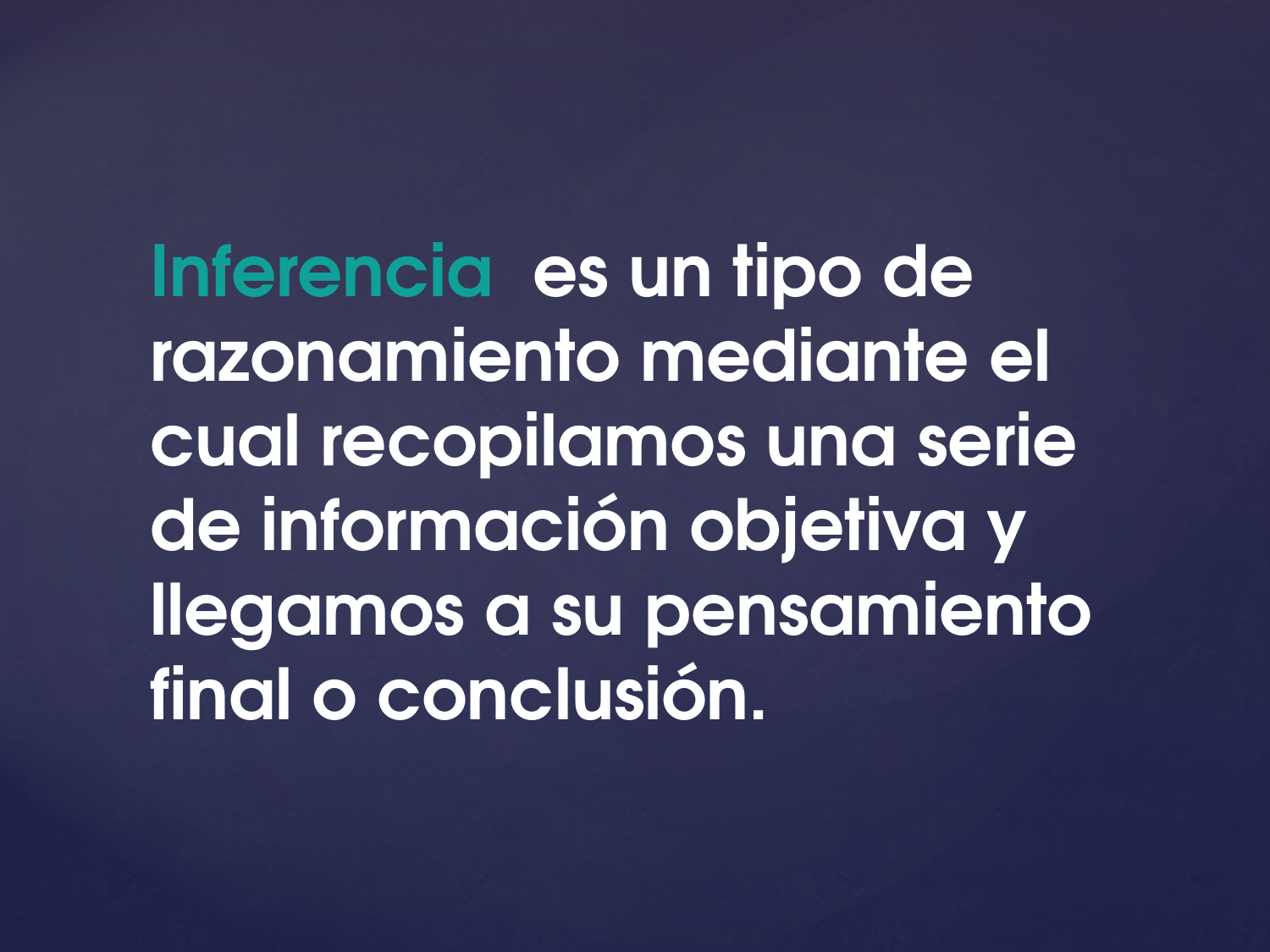

Inferencia  es un tipo de razonamiento mediante el cual recopilamos una serie de información objetiva y llegamos a su pensamiento final o conclusión.